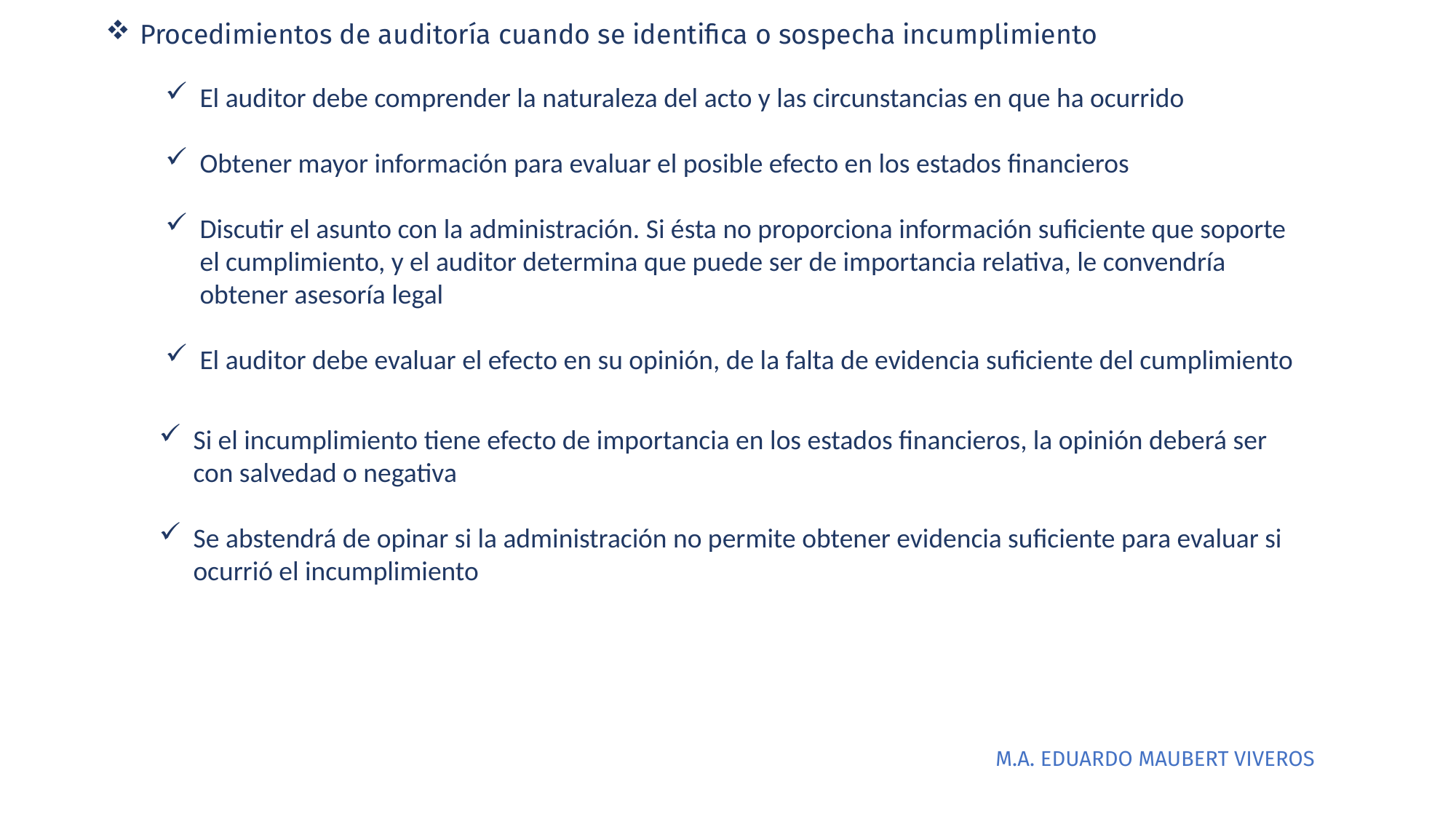

Procedimientos de auditoría cuando se identifica o sospecha incumplimiento
El auditor debe comprender la naturaleza del acto y las circunstancias en que ha ocurrido

Obtener mayor información para evaluar el posible efecto en los estados financieros

Discutir el asunto con la administración. Si ésta no proporciona información suficiente que soporte el cumplimiento, y el auditor determina que puede ser de importancia relativa, le convendría obtener asesoría legal

El auditor debe evaluar el efecto en su opinión, de la falta de evidencia suficiente del cumplimiento

Si el incumplimiento tiene efecto de importancia en los estados financieros, la opinión deberá ser con salvedad o negativa

Se abstendrá de opinar si la administración no permite obtener evidencia suficiente para evaluar si ocurrió el incumplimiento
M.A. EDUARDO MAUBERT VIVEROS